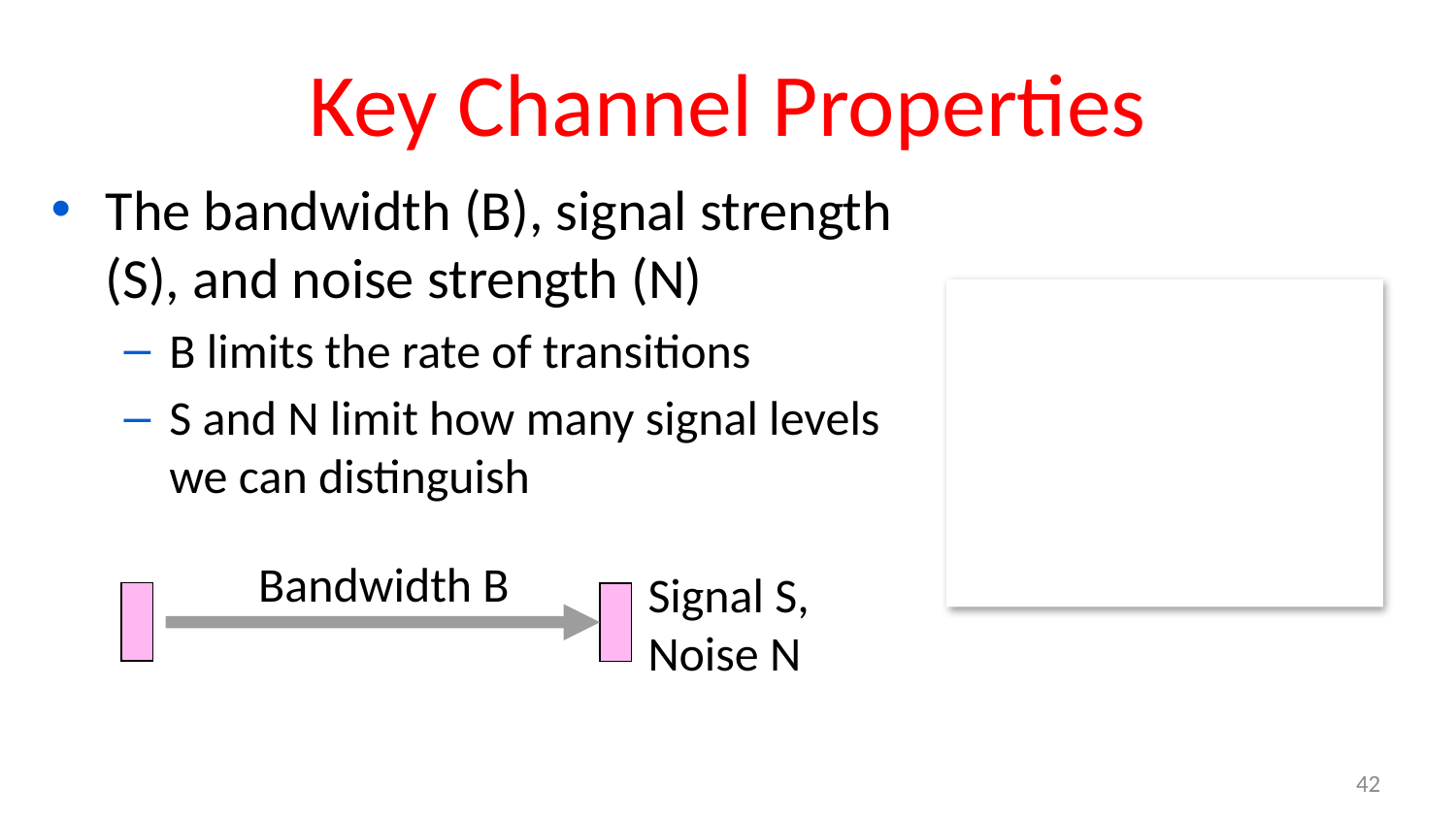

# Key Channel Properties
The bandwidth (B), signal strength (S), and noise strength (N)
B limits the rate of transitions
S and N limit how many signal levels we can distinguish
Bandwidth B
Signal S,
Noise N

42